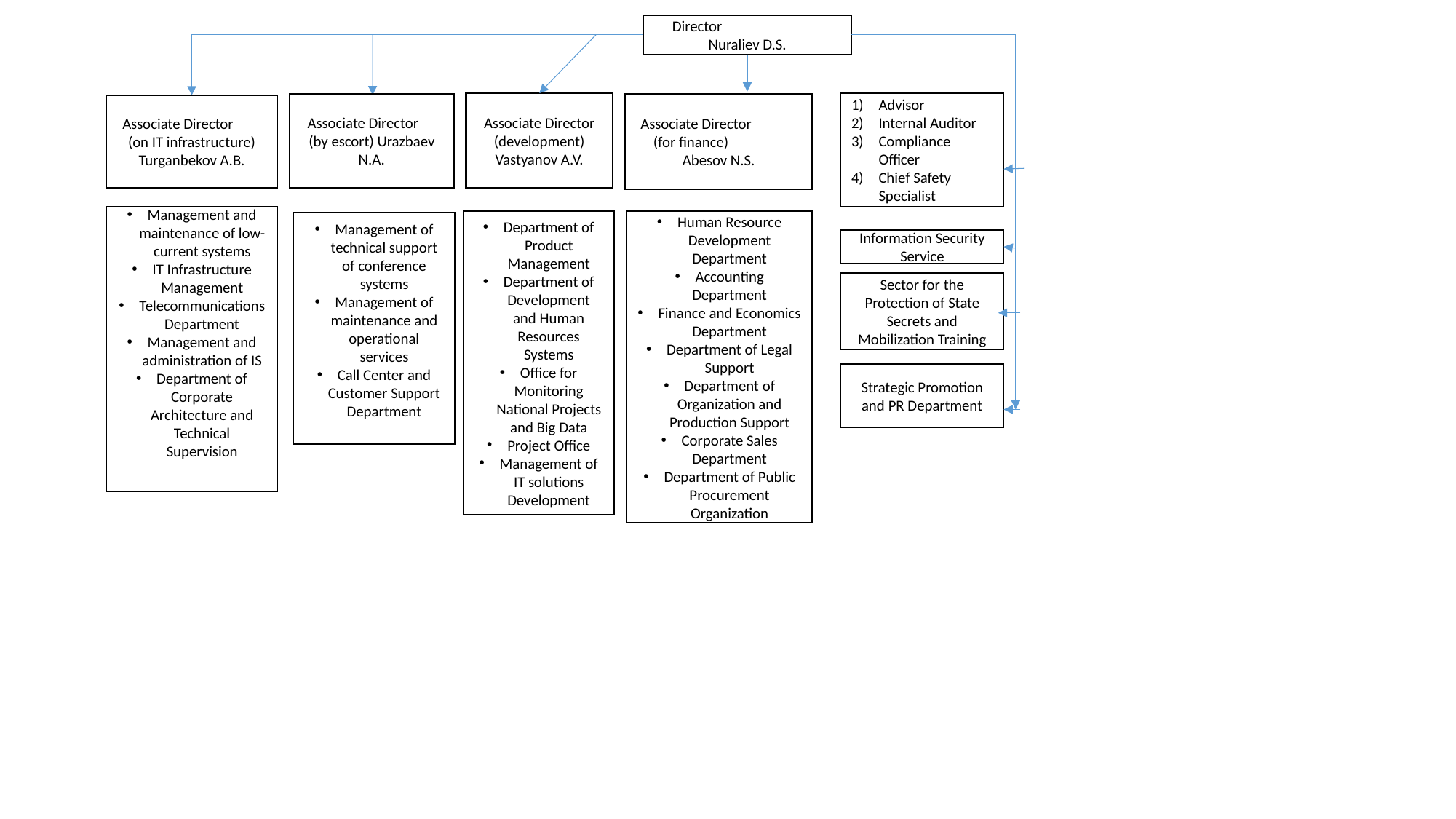

Director                              Nuraliev D.S.
Advisor
Internal Auditor
Compliance Officer
Chief Safety Specialist
Associate Director (development) Vastyanov A.V.
Associate Director      (by escort) Urazbaev N.A.
Associate Director              (for finance)                 Abesov N.S.
Associate Director         (on IT infrastructure) Turganbekov A.B.
Management and maintenance of low-current systems
IT Infrastructure Management
Telecommunications Department
Management and administration of IS
Department of Corporate Architecture and Technical Supervision

Department of Product Management
Department of Development and Human Resources Systems
Office for Monitoring National Projects and Big Data
Project Office
Management of IT solutions Development
Human Resource Development Department
Accounting Department
Finance and Economics Department
Department of Legal Support
Department of Organization and Production Support
Corporate Sales Department
Department of Public Procurement Organization
Management of technical support of conference systems
Management of maintenance and operational services
Call Center and Customer Support Department

Information Security Service
Sector for the Protection of State Secrets and Mobilization Training
Strategic Promotion and PR Department